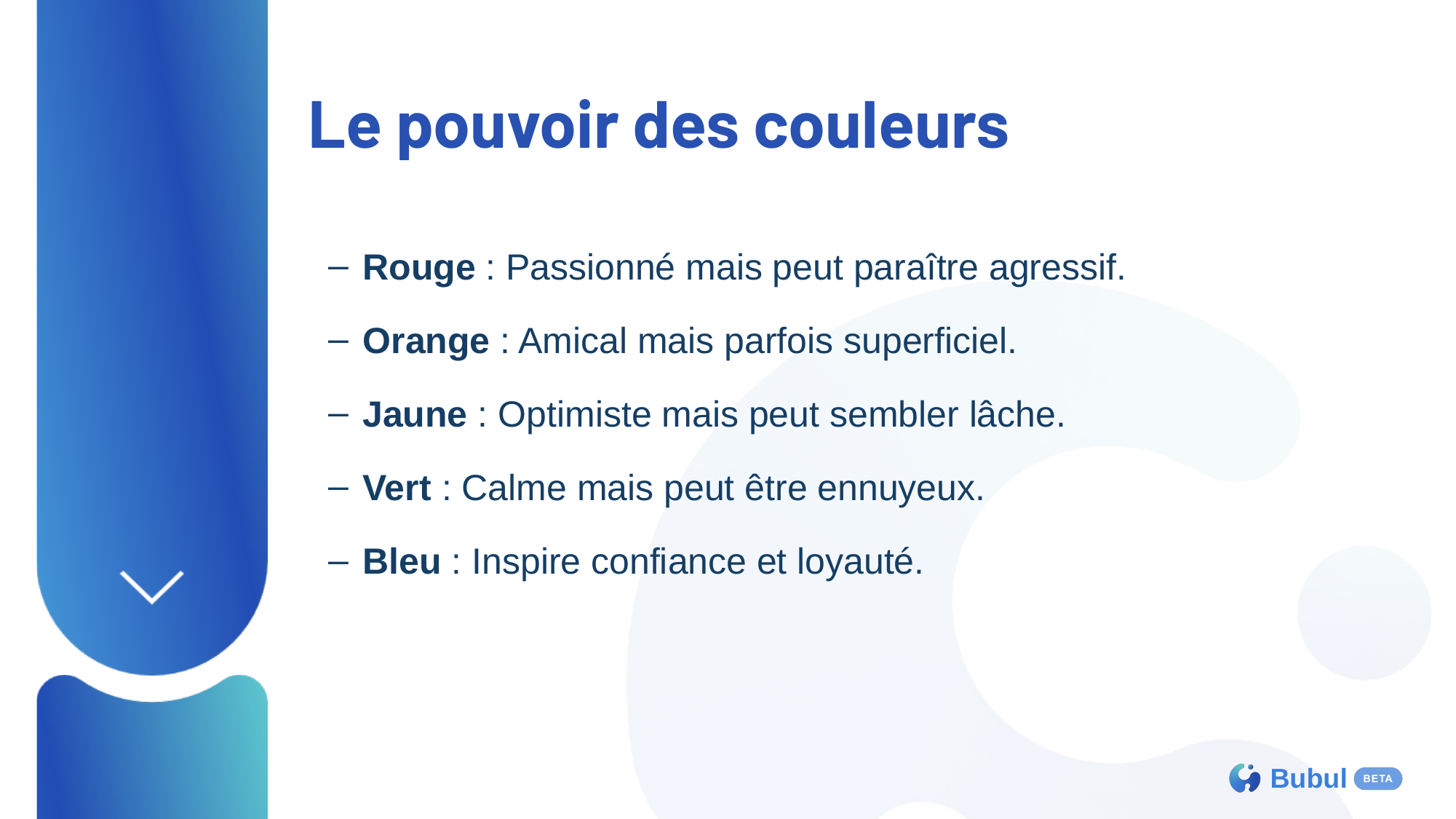

# Le pouvoir des couleurs
Rouge : Passionné mais peut paraître agressif.
Orange : Amical mais parfois superficiel.
Jaune : Optimiste mais peut sembler lâche.
Vert : Calme mais peut être ennuyeux.
Bleu : Inspire confiance et loyauté.